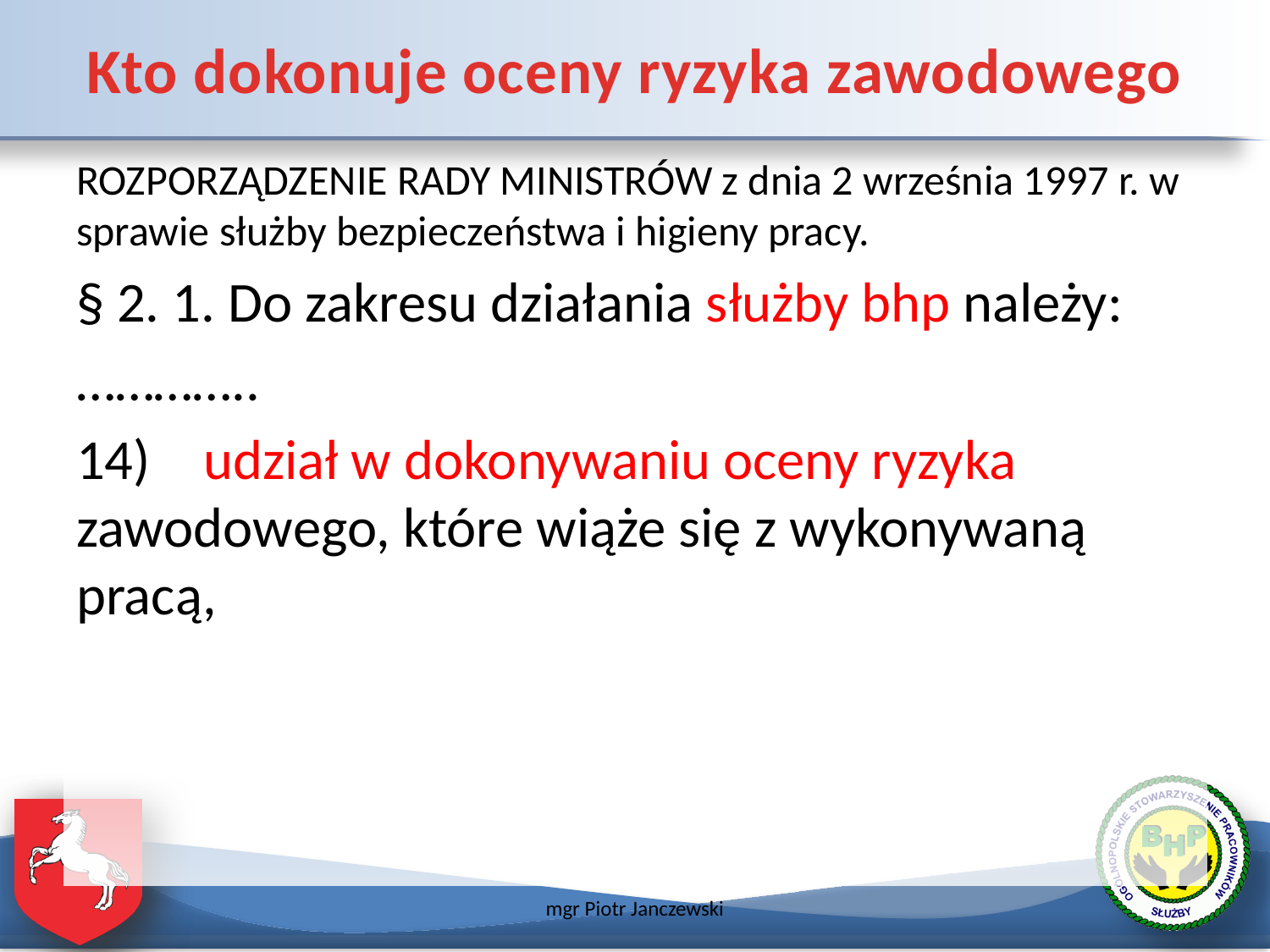

# Kto dokonuje oceny ryzyka zawodowego
ROZPORZĄDZENIE RADY MINISTRÓW z dnia 2 września 1997 r. w sprawie służby bezpieczeństwa i higieny pracy.
§ 2. 1. Do zakresu działania służby bhp należy:
…………..
14)	udział w dokonywaniu oceny ryzyka zawodowego, które wiąże się z wykonywaną pracą,
mgr Piotr Janczewski